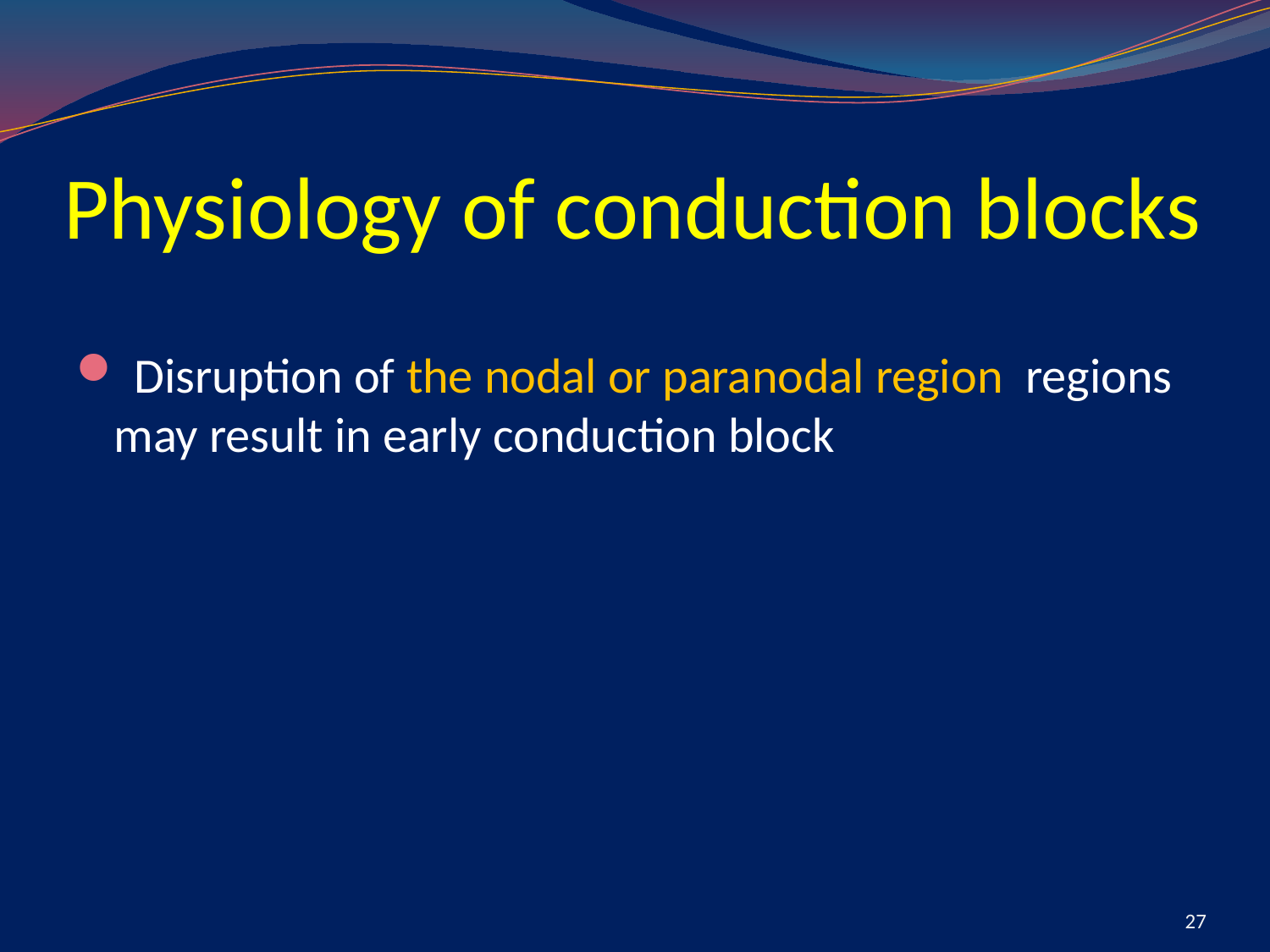

# Physiology of conduction blocks

 Disruption of the nodal or paranodal region  regions may result in early conduction block
27